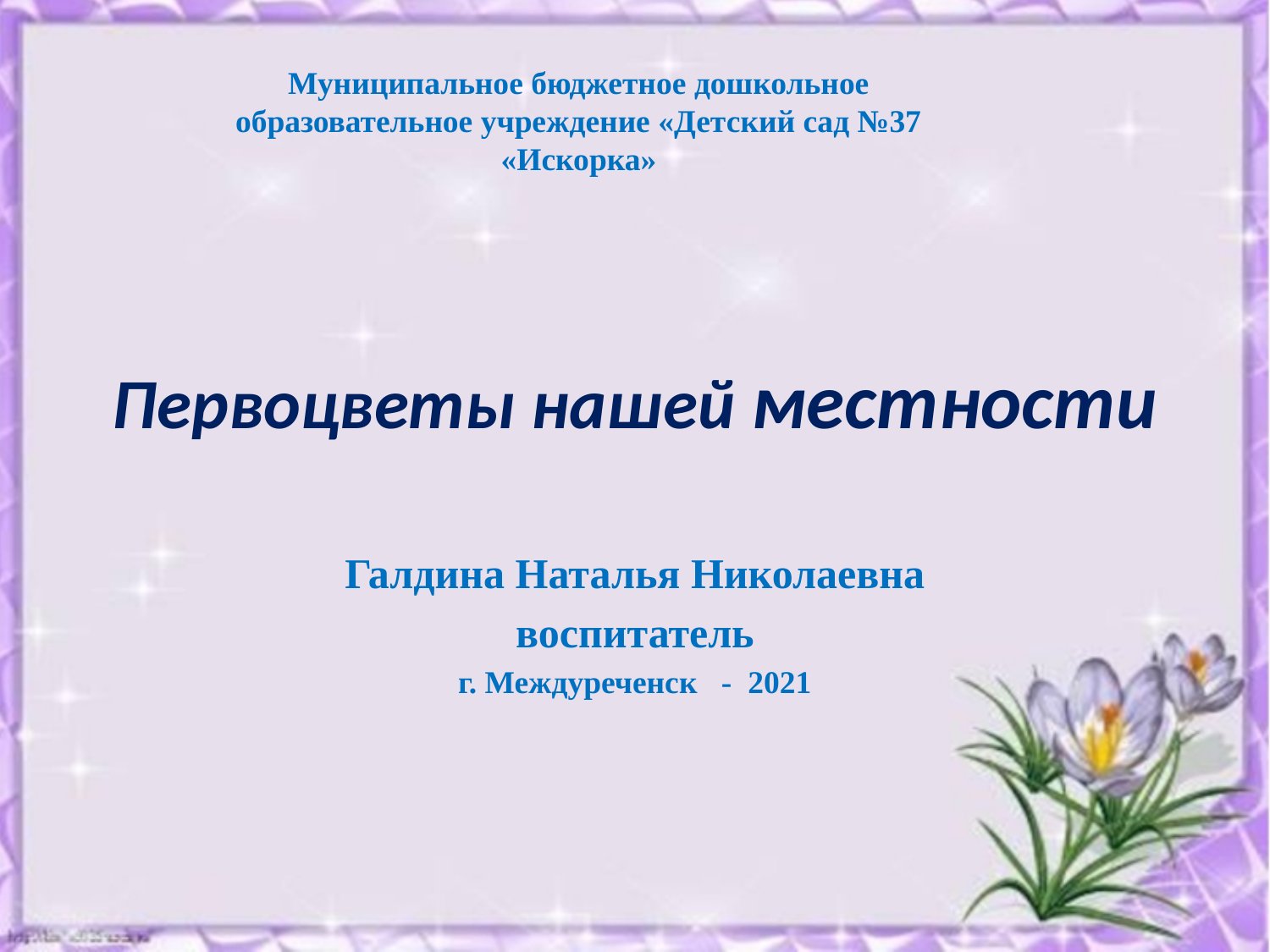

Муниципальное бюджетное дошкольное образовательное учреждение «Детский сад №37 «Искорка»
# Первоцветы нашей местности
Галдина Наталья Николаевна
воспитатель
г. Междуреченск   -  2021